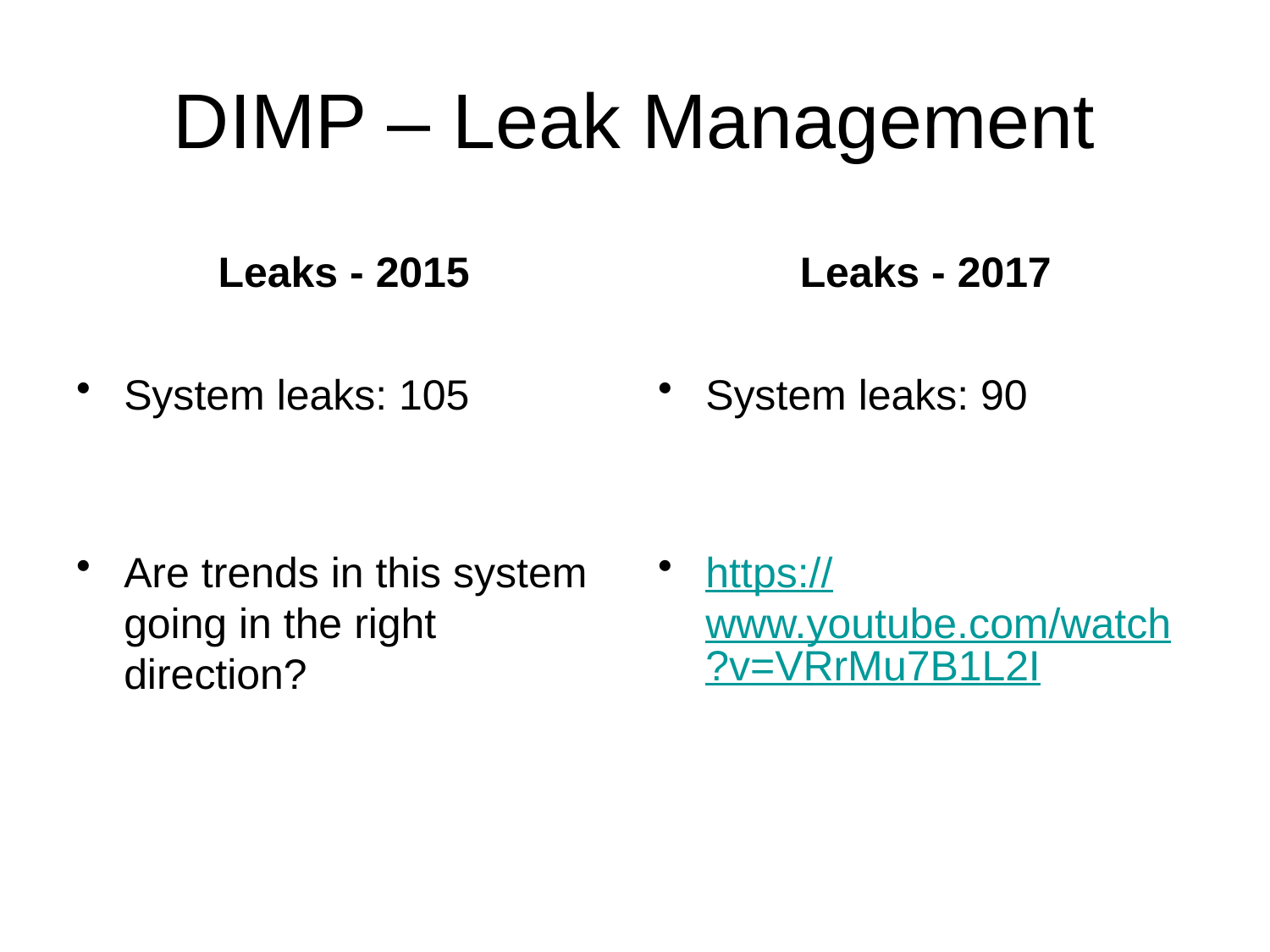

# DIMP – Leak Management
Leaks - 2015
Leaks - 2017

System leaks: 105

Are trends in this system going in the right direction?

System leaks: 90

https://www.youtube.com/watch?v=VRrMu7B1L2I